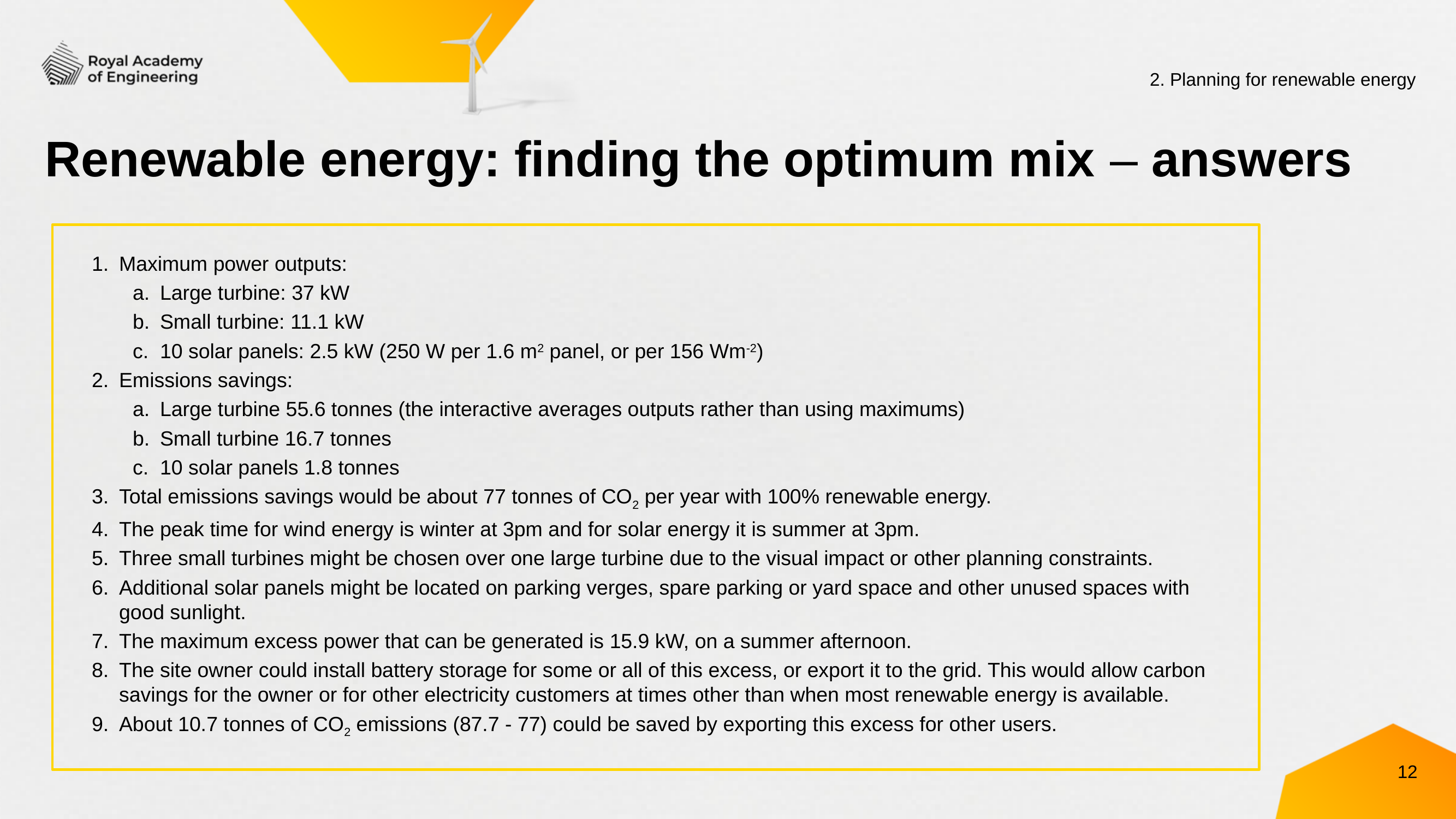

2. Planning for renewable energy
# Renewable energy: finding the optimum mix – answers
Maximum power outputs:
Large turbine: 37 kW
Small turbine: 11.1 kW
10 solar panels: 2.5 kW (250 W per 1.6 m2 panel, or per 156 Wm-2)
Emissions savings:
Large turbine 55.6 tonnes (the interactive averages outputs rather than using maximums)
Small turbine 16.7 tonnes
10 solar panels 1.8 tonnes
Total emissions savings would be about 77 tonnes of CO2 per year with 100% renewable energy.
The peak time for wind energy is winter at 3pm and for solar energy it is summer at 3pm.
Three small turbines might be chosen over one large turbine due to the visual impact or other planning constraints.
Additional solar panels might be located on parking verges, spare parking or yard space and other unused spaces with good sunlight.
The maximum excess power that can be generated is 15.9 kW, on a summer afternoon.
The site owner could install battery storage for some or all of this excess, or export it to the grid. This would allow carbon savings for the owner or for other electricity customers at times other than when most renewable energy is available.
About 10.7 tonnes of CO2 emissions (87.7 - 77) could be saved by exporting this excess for other users.
12